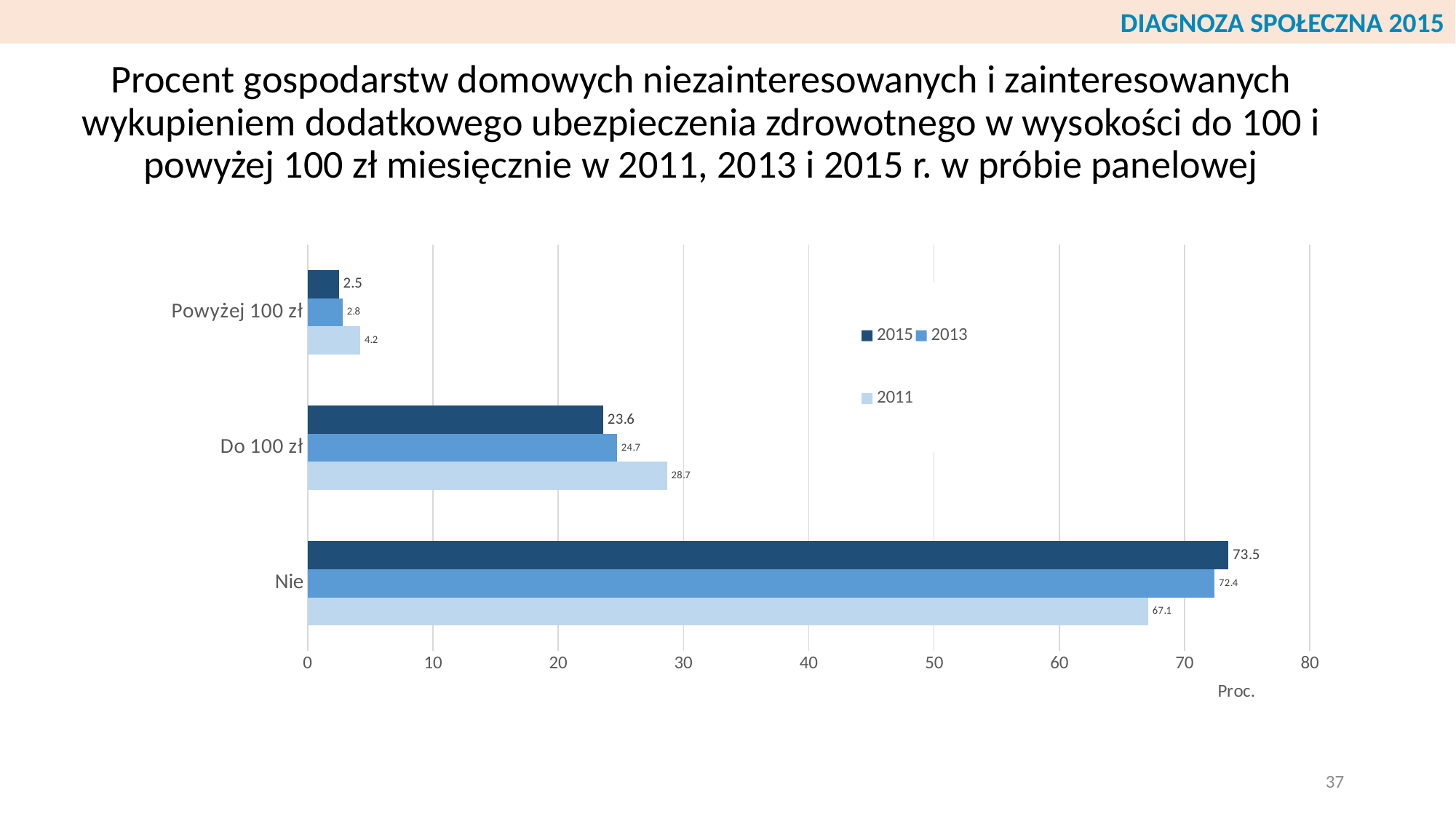

DIAGNOZA SPOŁECZNA 2015
# Procent gospodarstw domowych niezainteresowanych i zainteresowanych wykupieniem dodatkowego ubezpieczenia zdrowotnego w wysokości do 100 i powyżej 100 zł miesięcznie w 2011, 2013 i 2015 r. w próbie panelowej

### Chart

| Category | 2011 | 2013 | 2015 |
|---|---|---|---|
| Nie | 67.1 | 72.4 | 73.5 |
| Do 100 zł | 28.7 | 24.7 | 23.6 |
| Powyżej 100 zł | 4.2 | 2.8 | 2.5 |
37